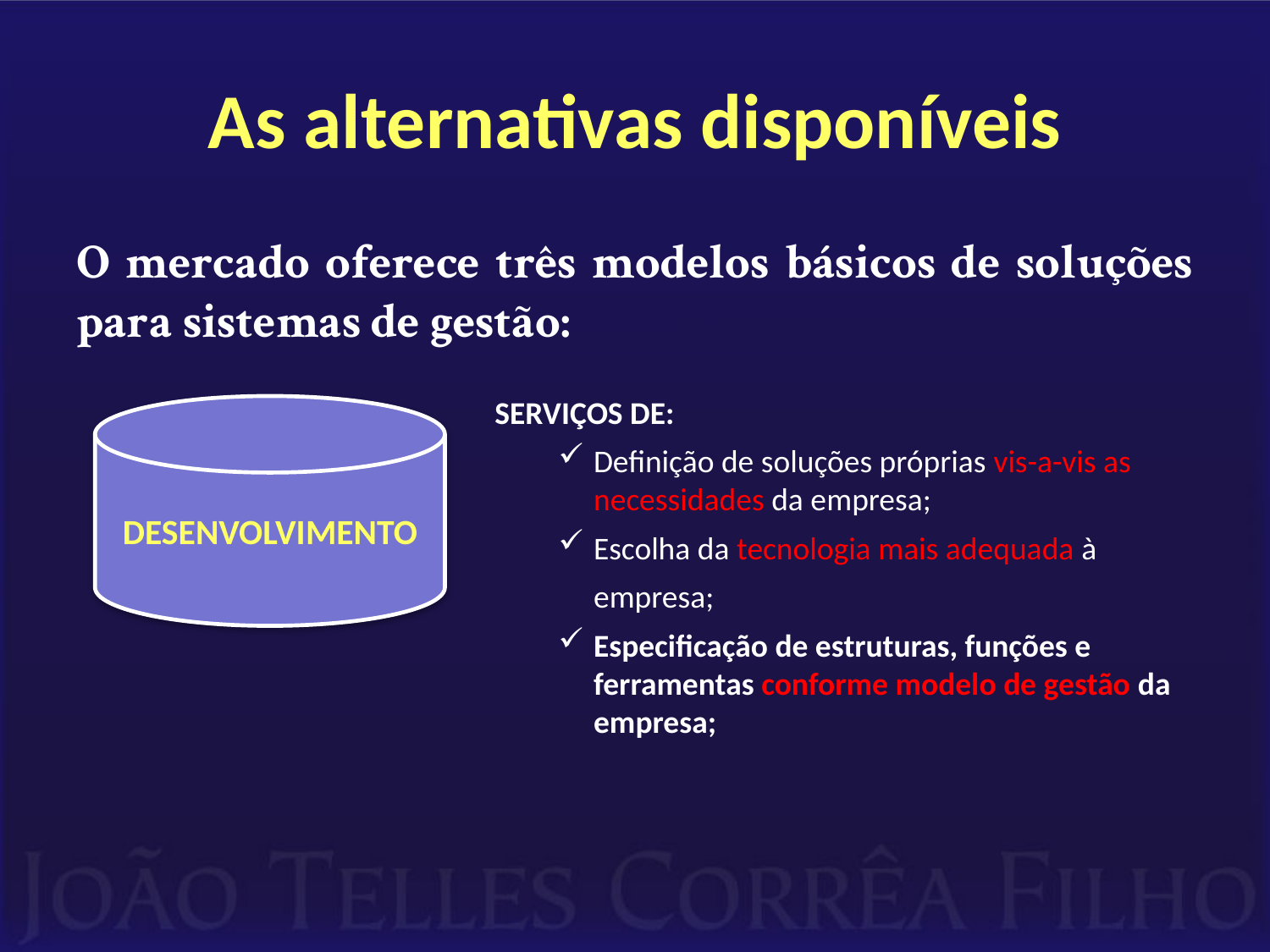

# As alternativas disponíveis
O mercado oferece três modelos básicos de soluções para sistemas de gestão:
SERVIÇOS DE:
Definição de soluções próprias vis-a-vis as necessidades da empresa;
Escolha da tecnologia mais adequada à
	empresa;
Especificação de estruturas, funções e ferramentas conforme modelo de gestão da empresa;
DESENVOLVIMENTO